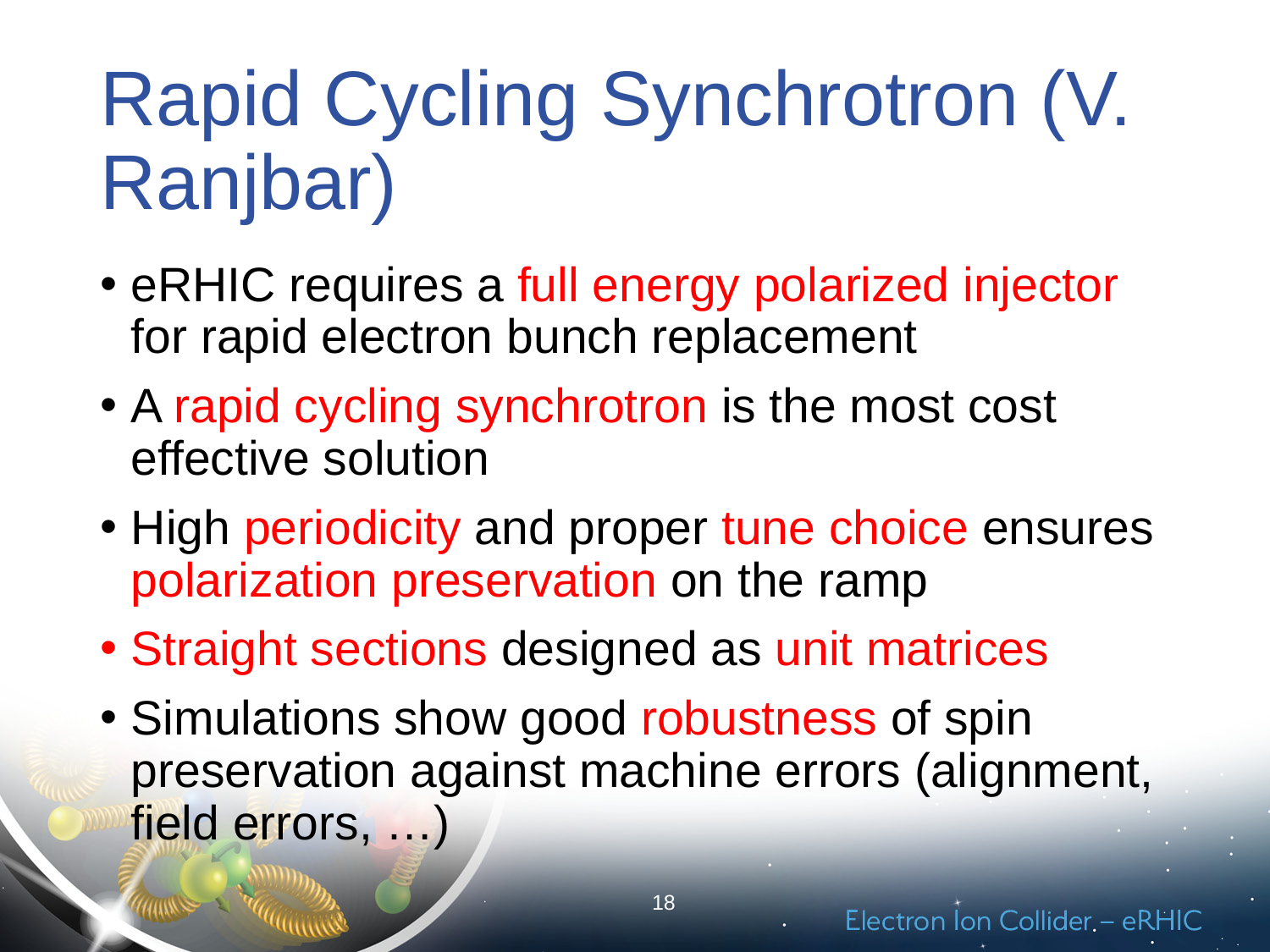

# Rapid Cycling Synchrotron (V. Ranjbar)
eRHIC requires a full energy polarized injector for rapid electron bunch replacement
A rapid cycling synchrotron is the most cost effective solution
High periodicity and proper tune choice ensures polarization preservation on the ramp
Straight sections designed as unit matrices
Simulations show good robustness of spin preservation against machine errors (alignment, field errors, …)
18